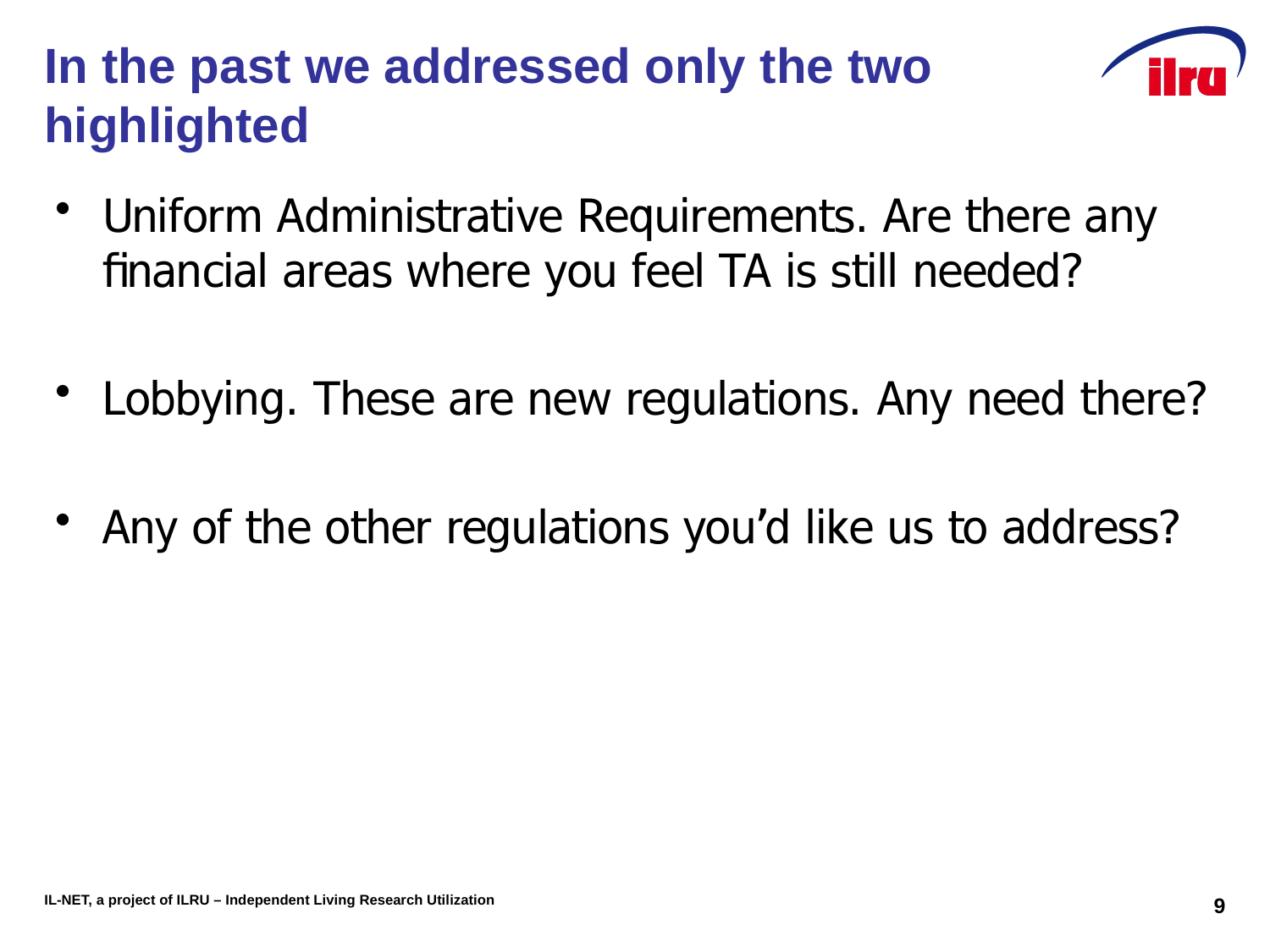

# In the past we addressed only the two highlighted
Uniform Administrative Requirements. Are there any financial areas where you feel TA is still needed?

Lobbying. These are new regulations. Any need there?

Any of the other regulations you’d like us to address?
9